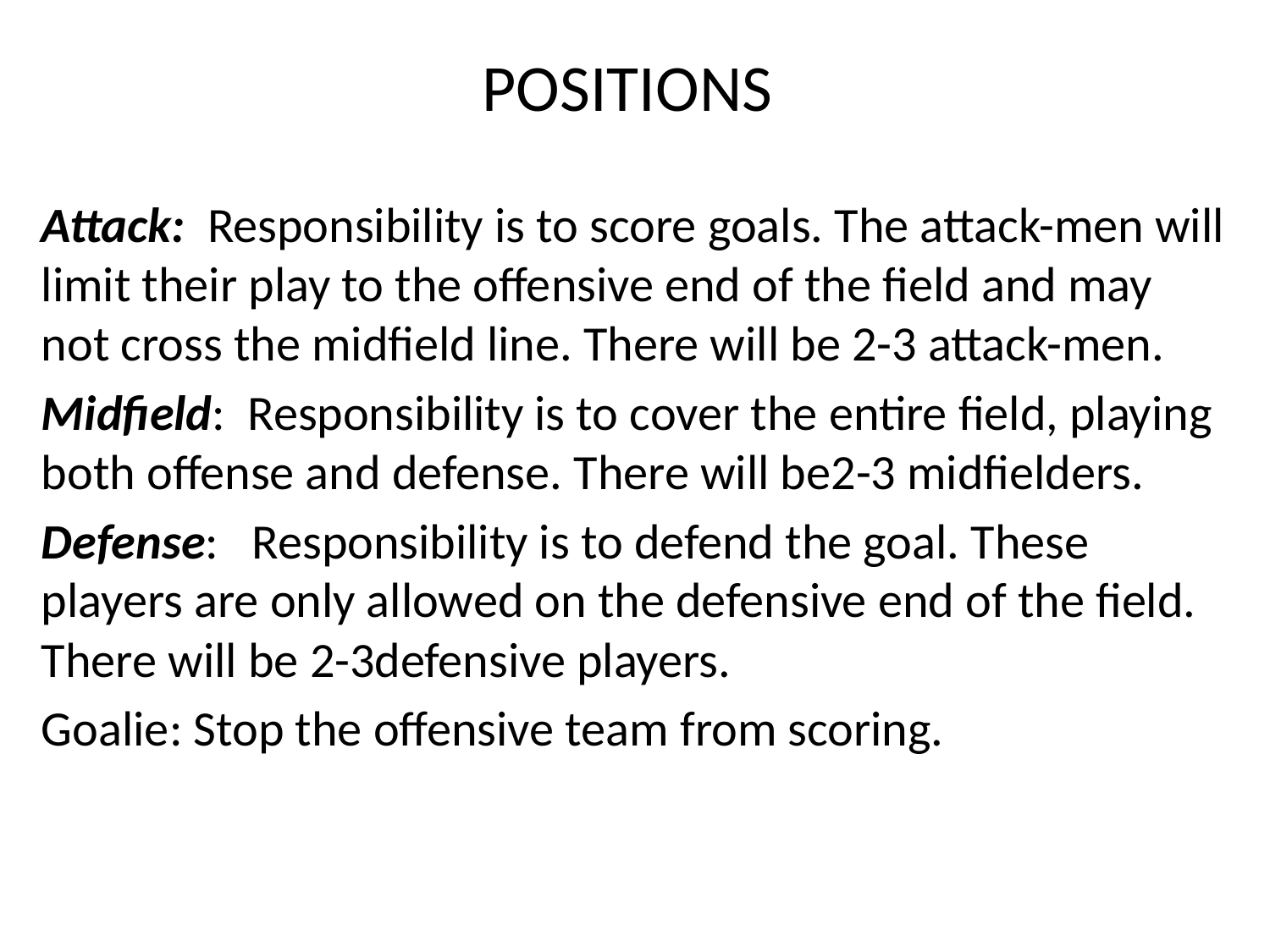

# POSITIONS
Attack:  Responsibility is to score goals. The attack-men will limit their play to the offensive end of the field and may not cross the midfield line. There will be 2-3 attack-men.
Midfield:  Responsibility is to cover the entire field, playing both offense and defense. There will be2-3 midfielders.
Defense:   Responsibility is to defend the goal. These players are only allowed on the defensive end of the field. There will be 2-3defensive players.
Goalie: Stop the offensive team from scoring.